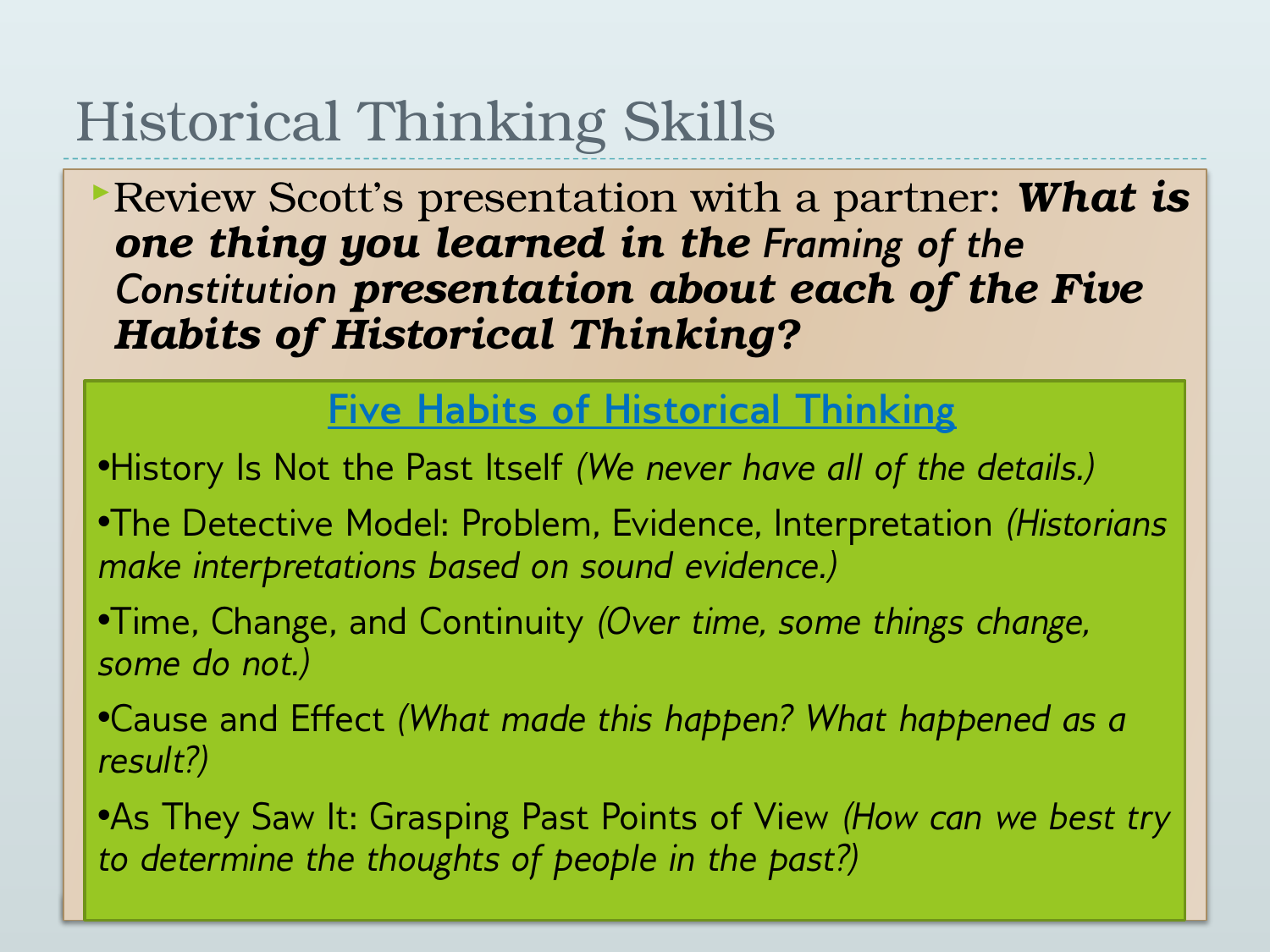

# Historical Thinking Skills
Review Scott’s presentation with a partner: What is one thing you learned in the Framing of the Constitution presentation about each of the Five Habits of Historical Thinking?

Five Habits of Historical Thinking
History Is Not the Past Itself (We never have all of the details.)
The Detective Model: Problem, Evidence, Interpretation (Historians make interpretations based on sound evidence.)
Time, Change, and Continuity (Over time, some things change, some do not.)
Cause and Effect (What made this happen? What happened as a result?)
As They Saw It: Grasping Past Points of View (How can we best try to determine the thoughts of people in the past?)